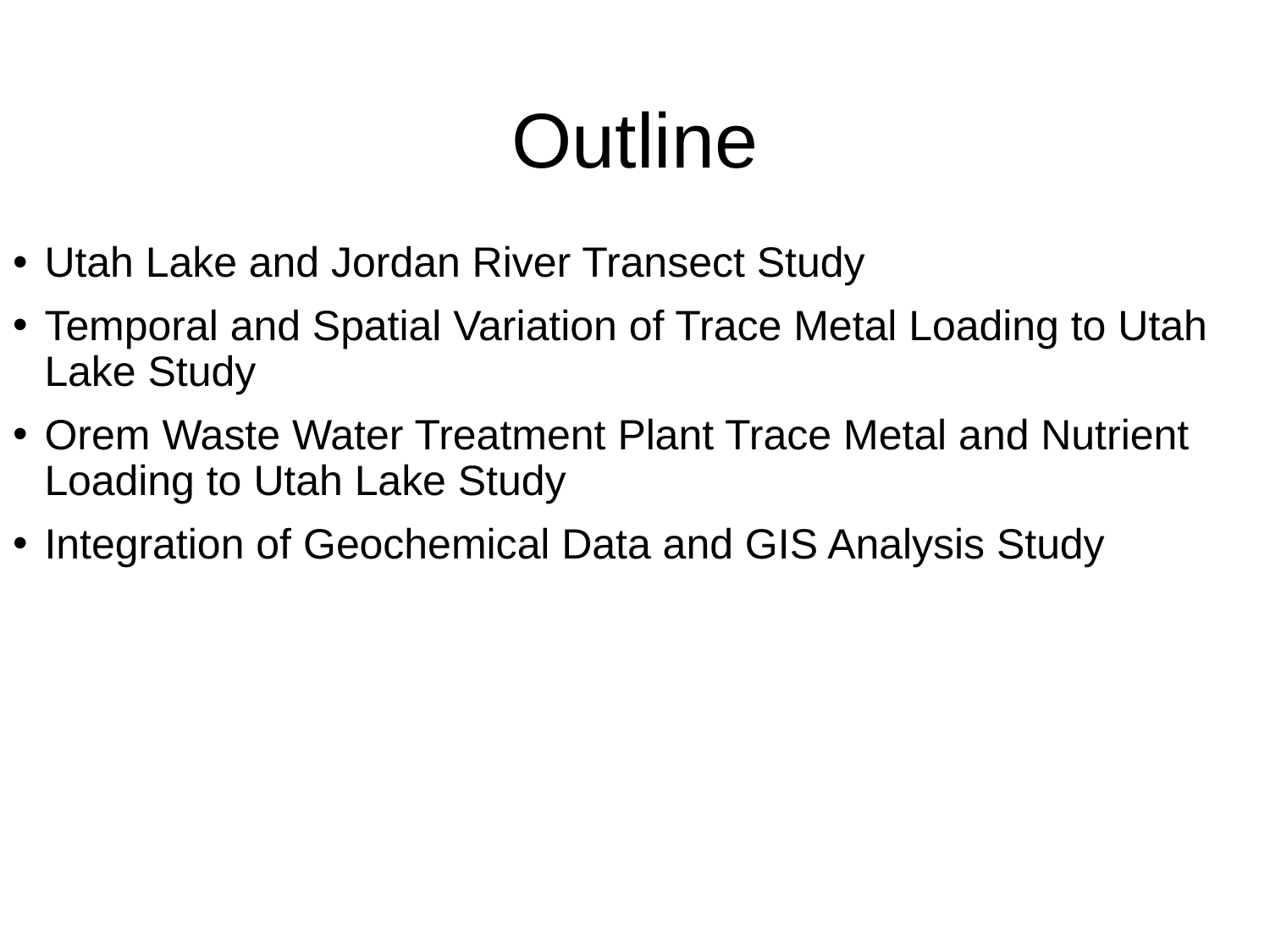

# Outline
Utah Lake and Jordan River Transect Study
Temporal and Spatial Variation of Trace Metal Loading to Utah Lake Study
Orem Waste Water Treatment Plant Trace Metal and Nutrient Loading to Utah Lake Study
Integration of Geochemical Data and GIS Analysis Study